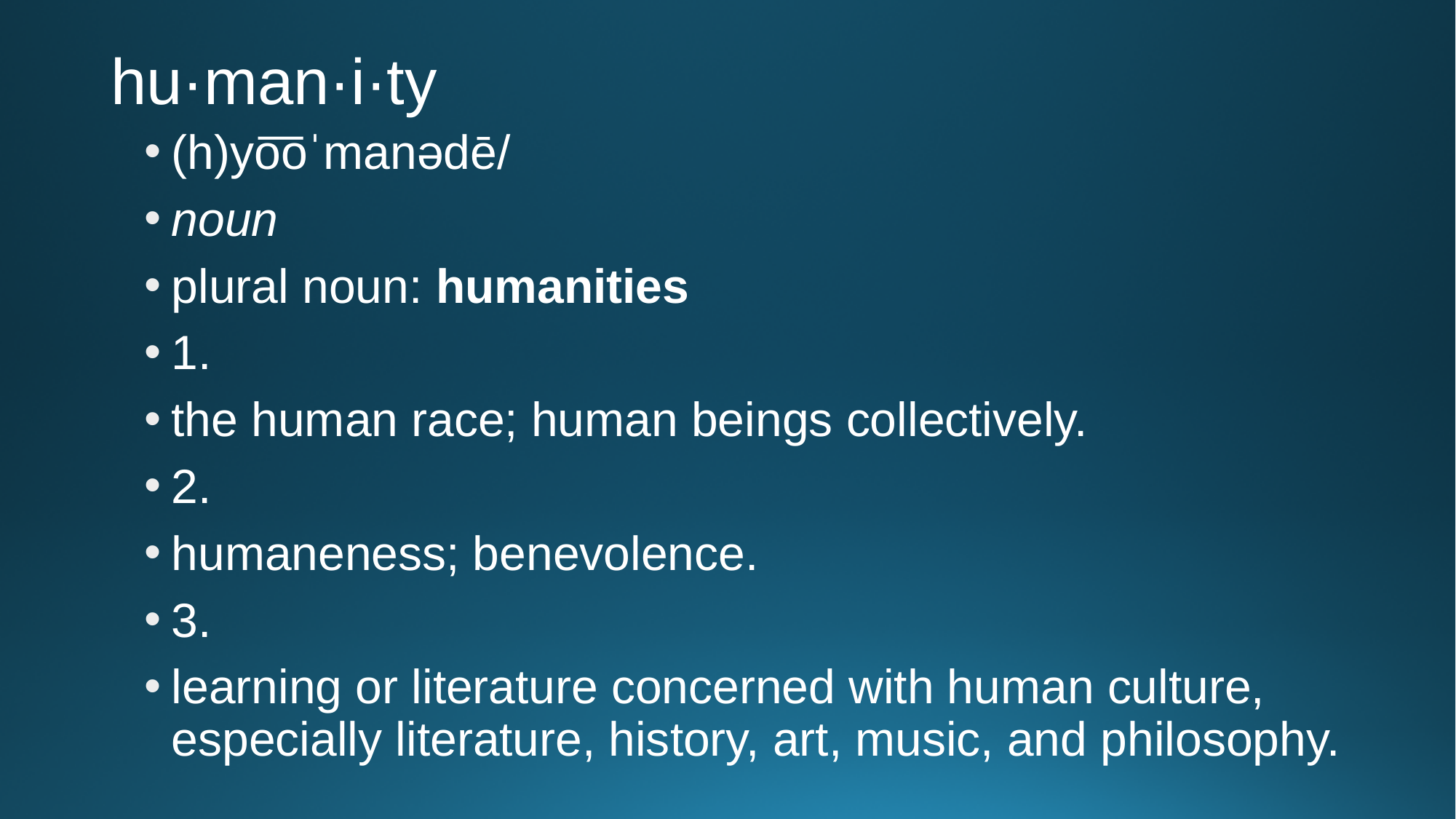

# hu·man·i·ty
(h)yo͞oˈmanədē/
noun
plural noun: humanities
1.
the human race; human beings collectively.
2.
humaneness; benevolence.
3.
learning or literature concerned with human culture, especially literature, history, art, music, and philosophy.